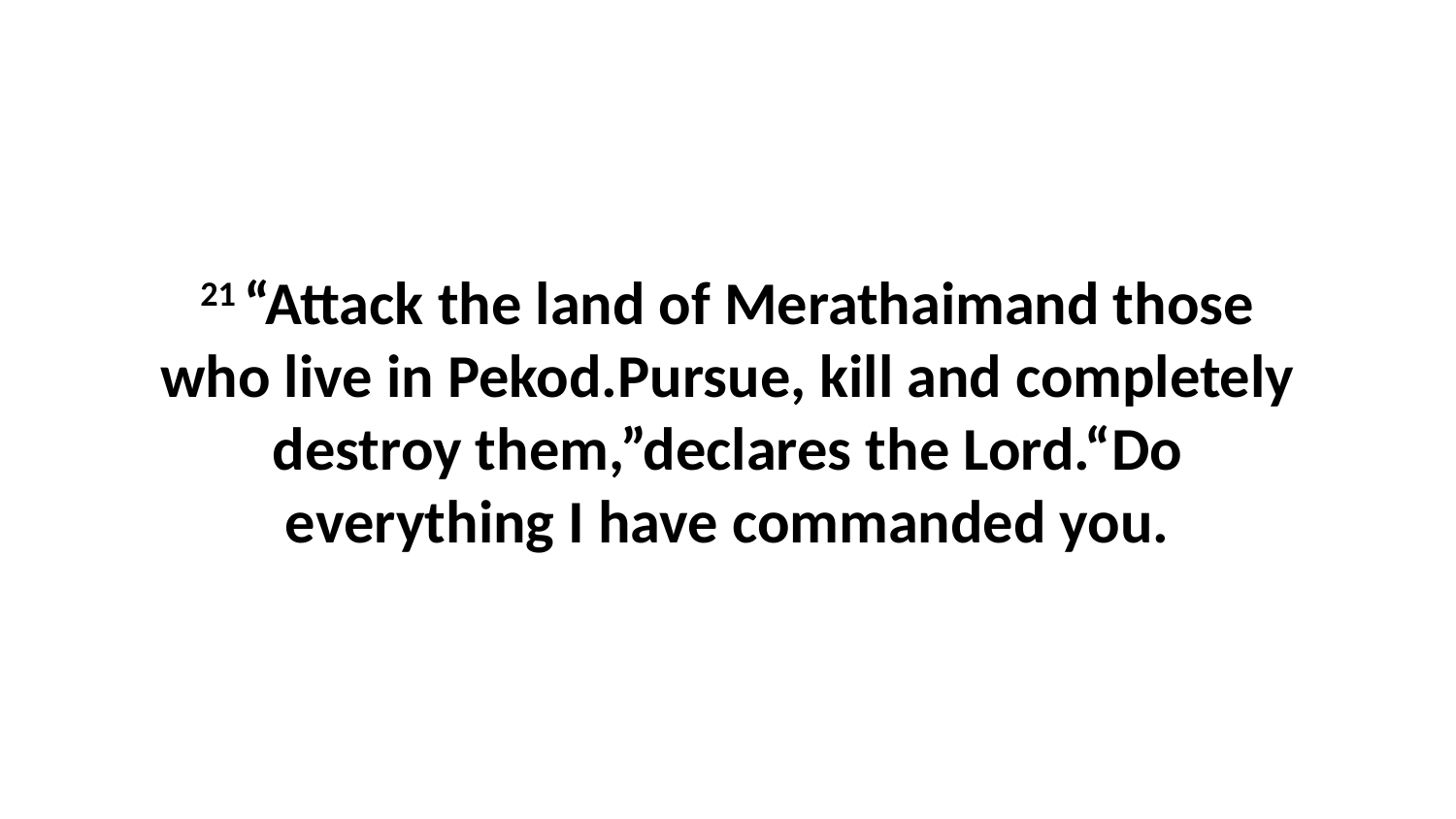

21 “Attack the land of Merathaimand those who live in Pekod.Pursue, kill and completely destroy them,”declares the Lord.“Do everything I have commanded you.